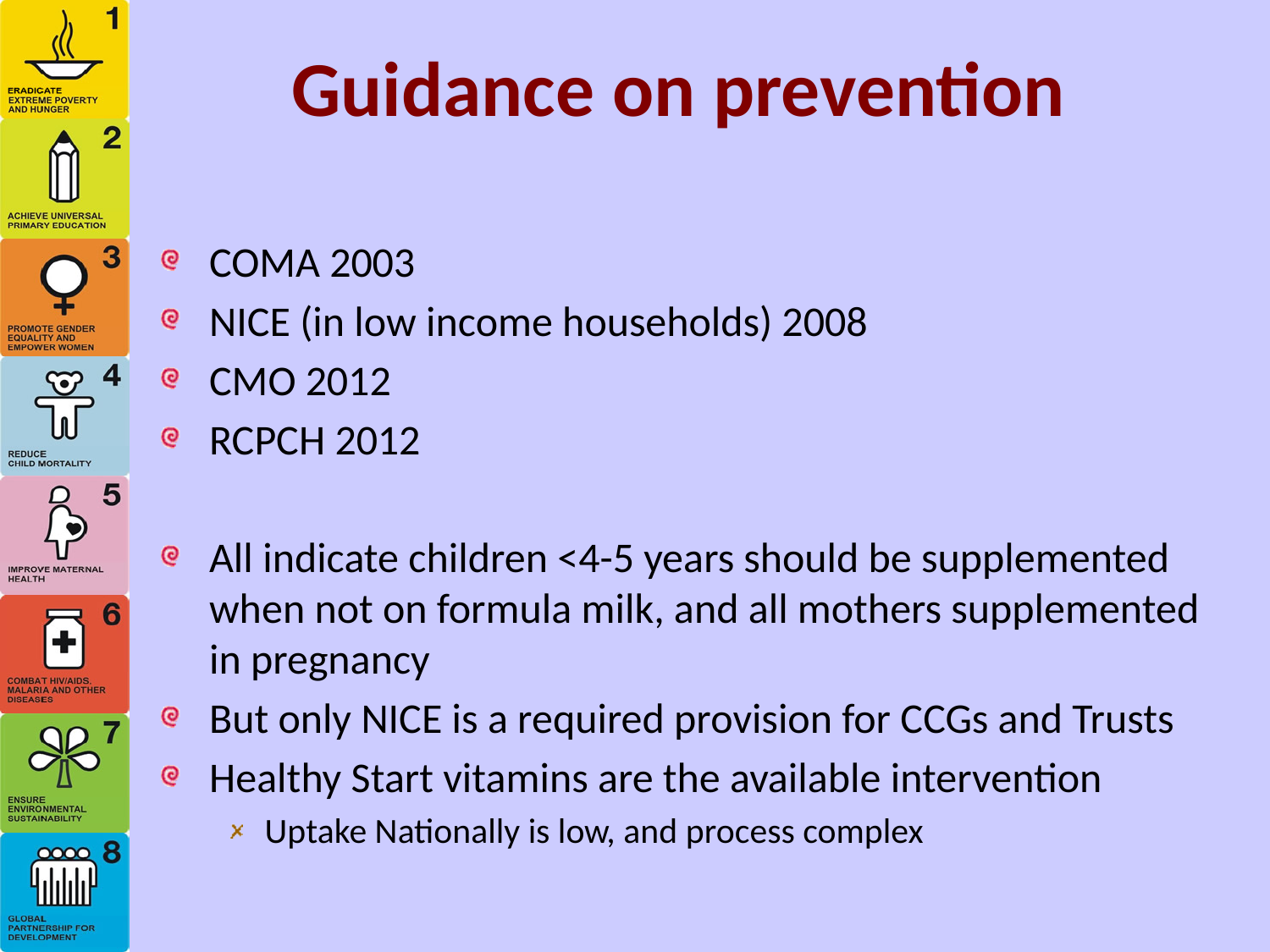

# Guidance on prevention
COMA 2003
NICE (in low income households) 2008
CMO 2012
RCPCH 2012

All indicate children <4-5 years should be supplemented when not on formula milk, and all mothers supplemented in pregnancy
But only NICE is a required provision for CCGs and Trusts
Healthy Start vitamins are the available intervention
Uptake Nationally is low, and process complex